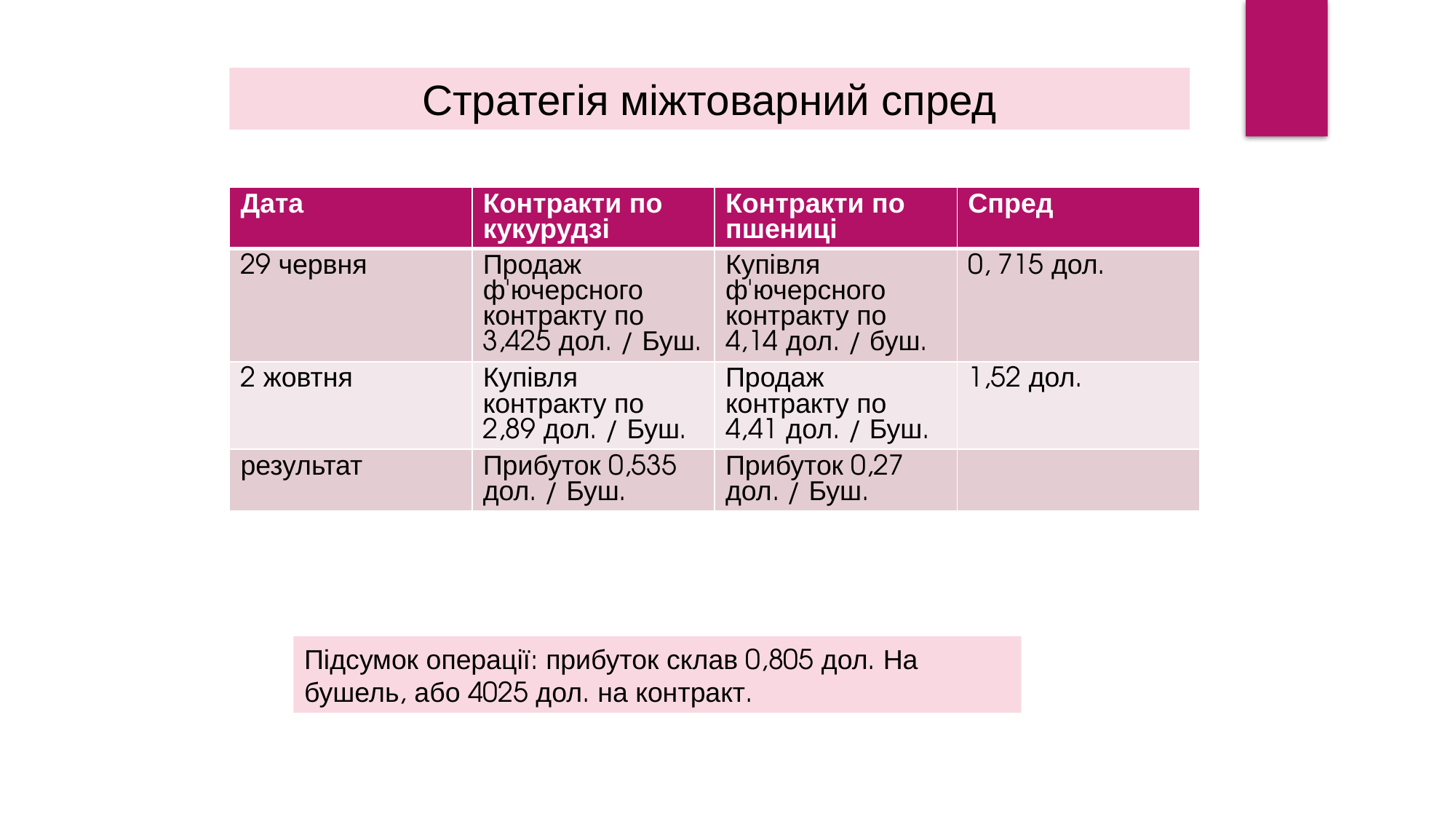

Стратегія міжтоварний спред
| Дата | Контракти по кукурудзі | Контракти по пшениці | Спред |
| --- | --- | --- | --- |
| 29 червня | Продаж ф'ючерсного контракту по 3,425 дол. / Буш. | Купівля ф'ючерсного контракту по 4,14 дол. / буш. | 0, 715 дол. |
| 2 жовтня | Купівля контракту по 2,89 дол. / Буш. | Продаж контракту по 4,41 дол. / Буш. | 1,52 дол. |
| результат | Прибуток 0,535 дол. / Буш. | Прибуток 0,27 дол. / Буш. |  |
Підсумок операції: прибуток склав 0,805 дол. На бушель, або 4025 дол. на контракт.